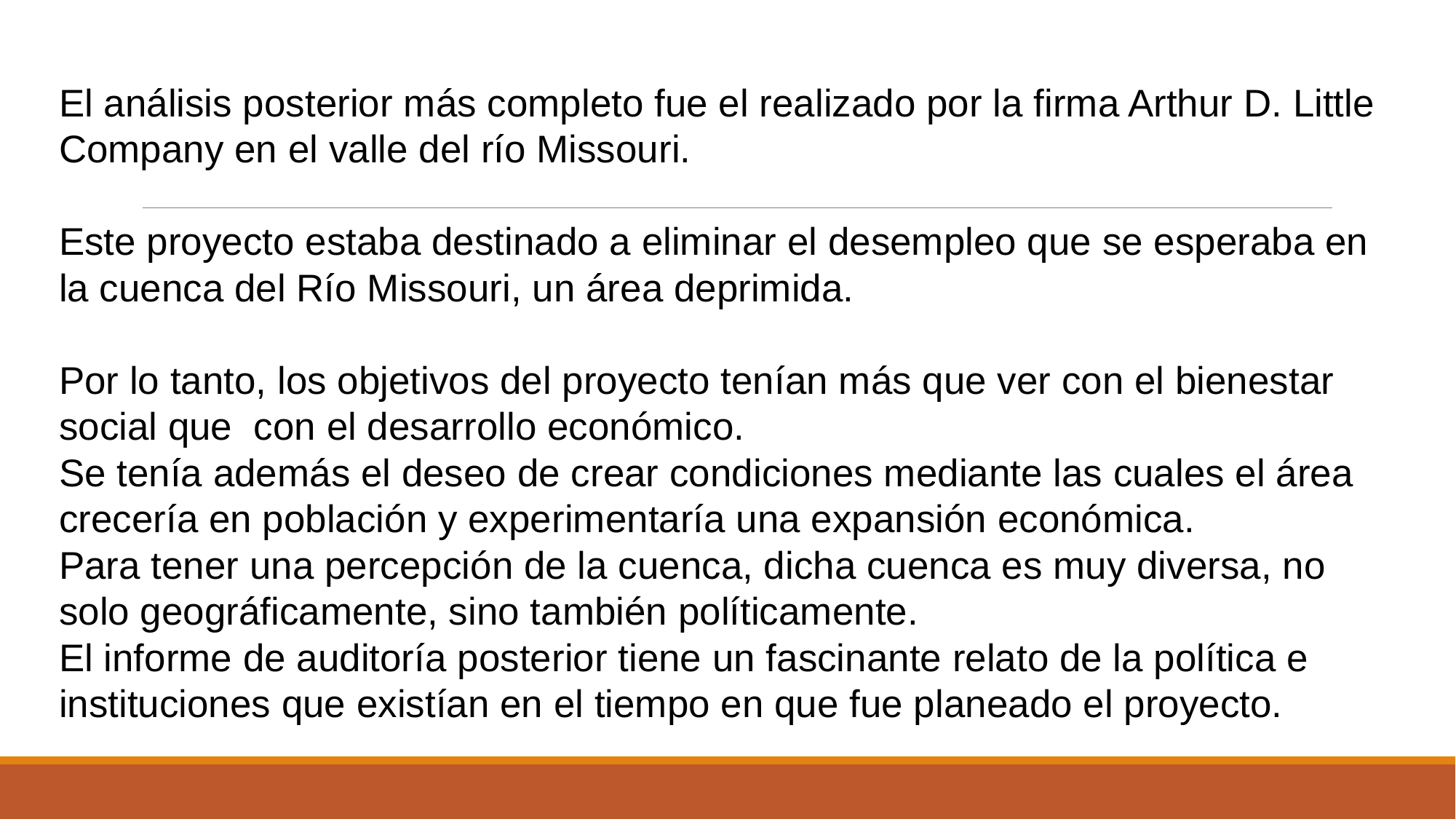

El análisis posterior más completo fue el realizado por la firma Arthur D. Little Company en el valle del río Missouri.

Este proyecto estaba destinado a eliminar el desempleo que se esperaba en la cuenca del Río Missouri, un área deprimida.

Por lo tanto, los objetivos del proyecto tenían más que ver con el bienestar social que  con el desarrollo económico.
Se tenía además el deseo de crear condiciones mediante las cuales el área crecería en población y experimentaría una expansión económica.
Para tener una percepción de la cuenca, dicha cuenca es muy diversa, no solo geográficamente, sino también políticamente.
El informe de auditoría posterior tiene un fascinante relato de la política e instituciones que existían en el tiempo en que fue planeado el proyecto.